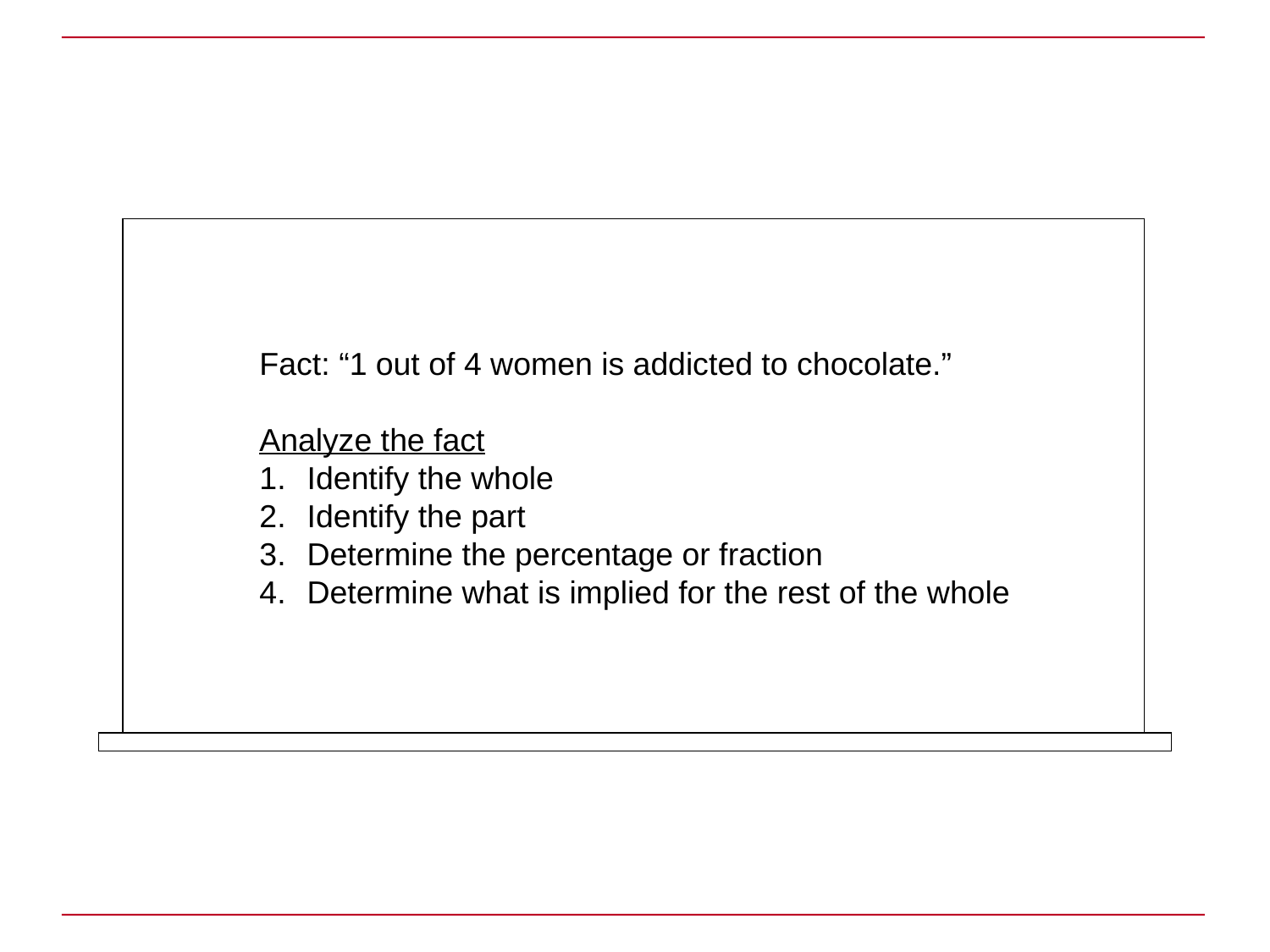

Fact: “1 out of 4 women is addicted to chocolate.”

Analyze the fact
Identify the whole
Identify the part
Determine the percentage or fraction
Determine what is implied for the rest of the whole